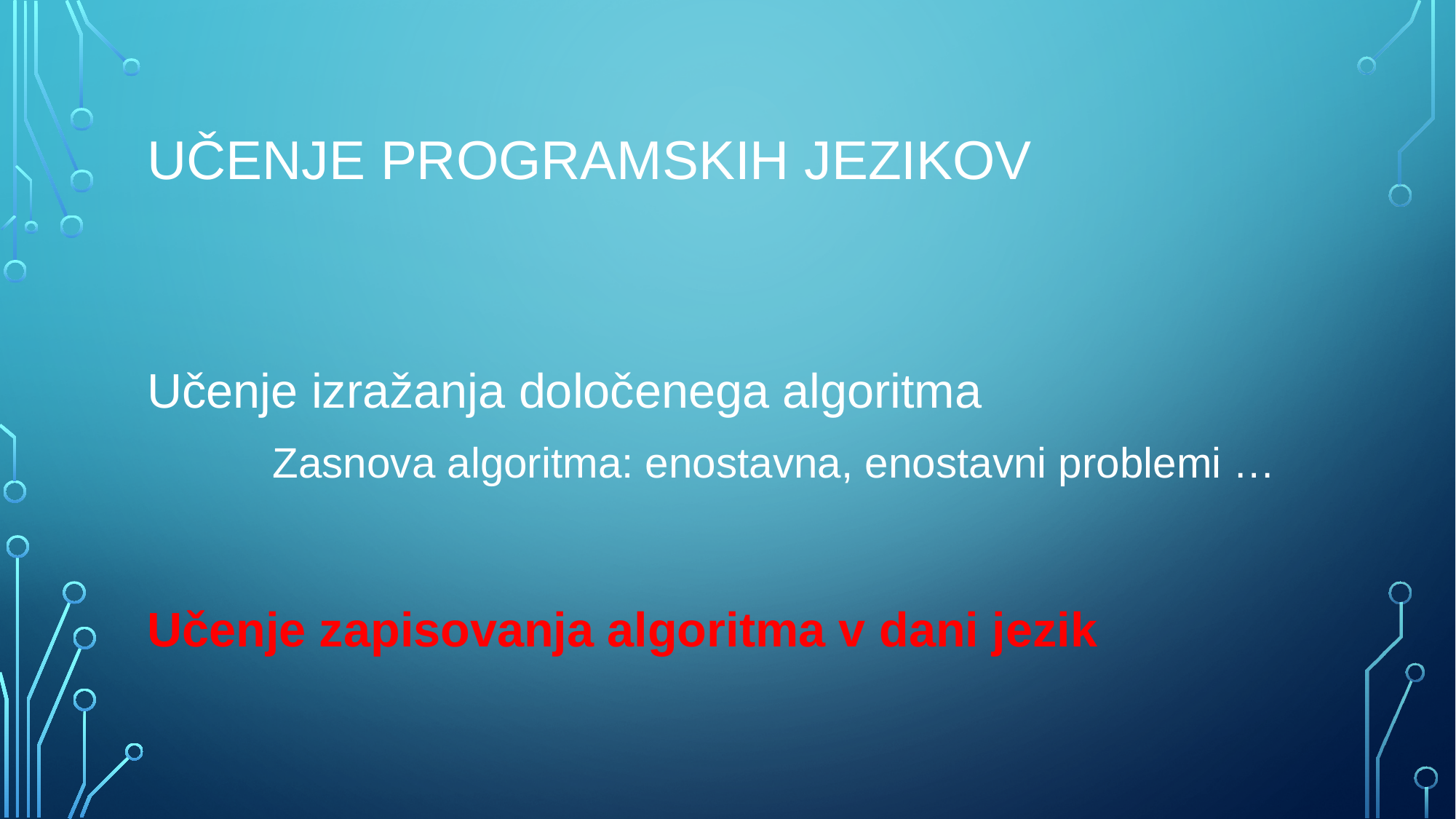

# Učenje programskih jezikov

Učenje izražanja določenega algoritma
      Zasnova algoritma: enostavna, enostavni problemi …

Učenje zapisovanja algoritma v dani jezik